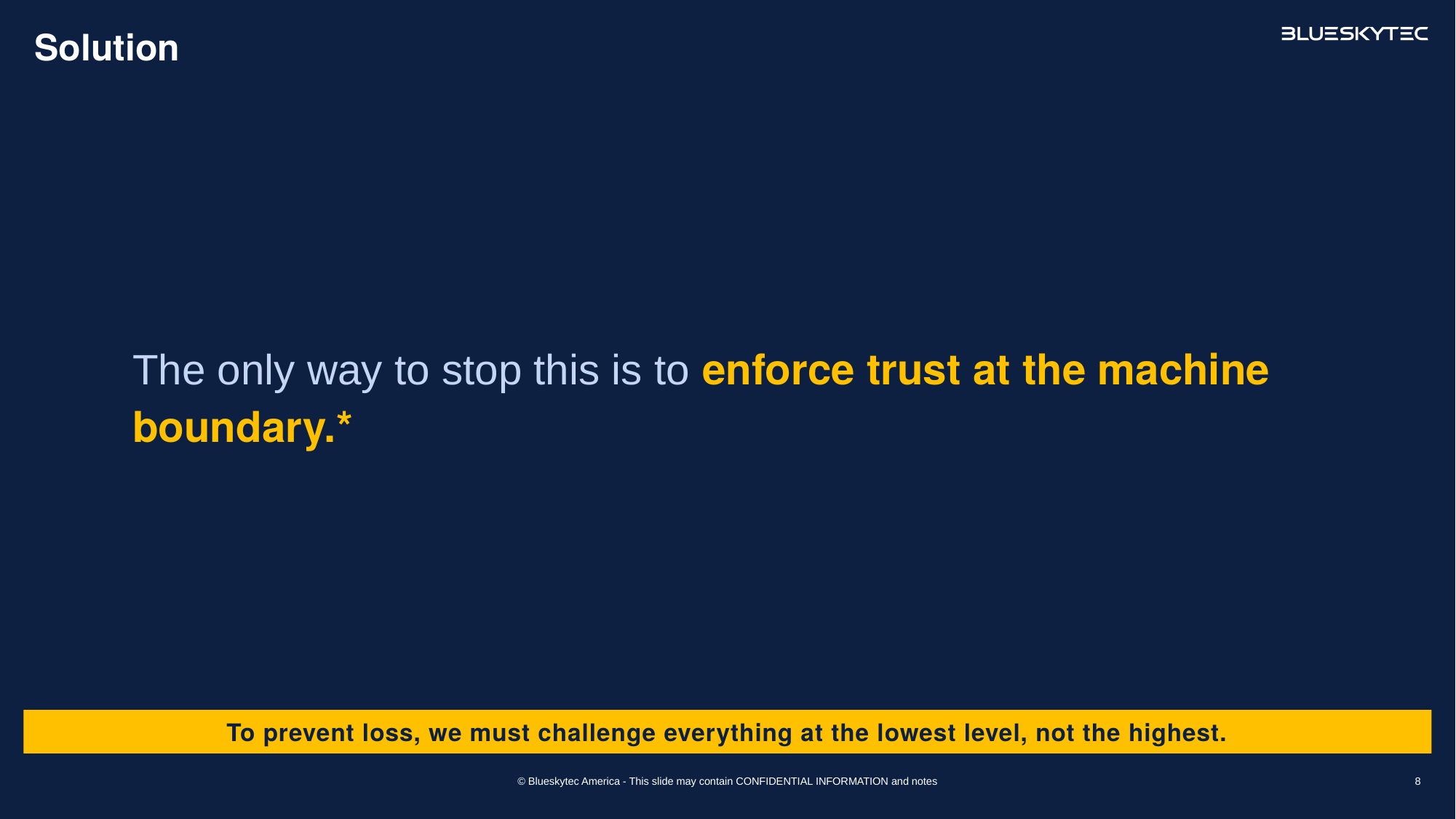

# Solution
The only way to stop this is to enforce trust at the machine boundary.*
To prevent loss, we must challenge everything at the lowest level, not the highest.
© Blueskytec America - This slide may contain CONFIDENTIAL INFORMATION and notes
8